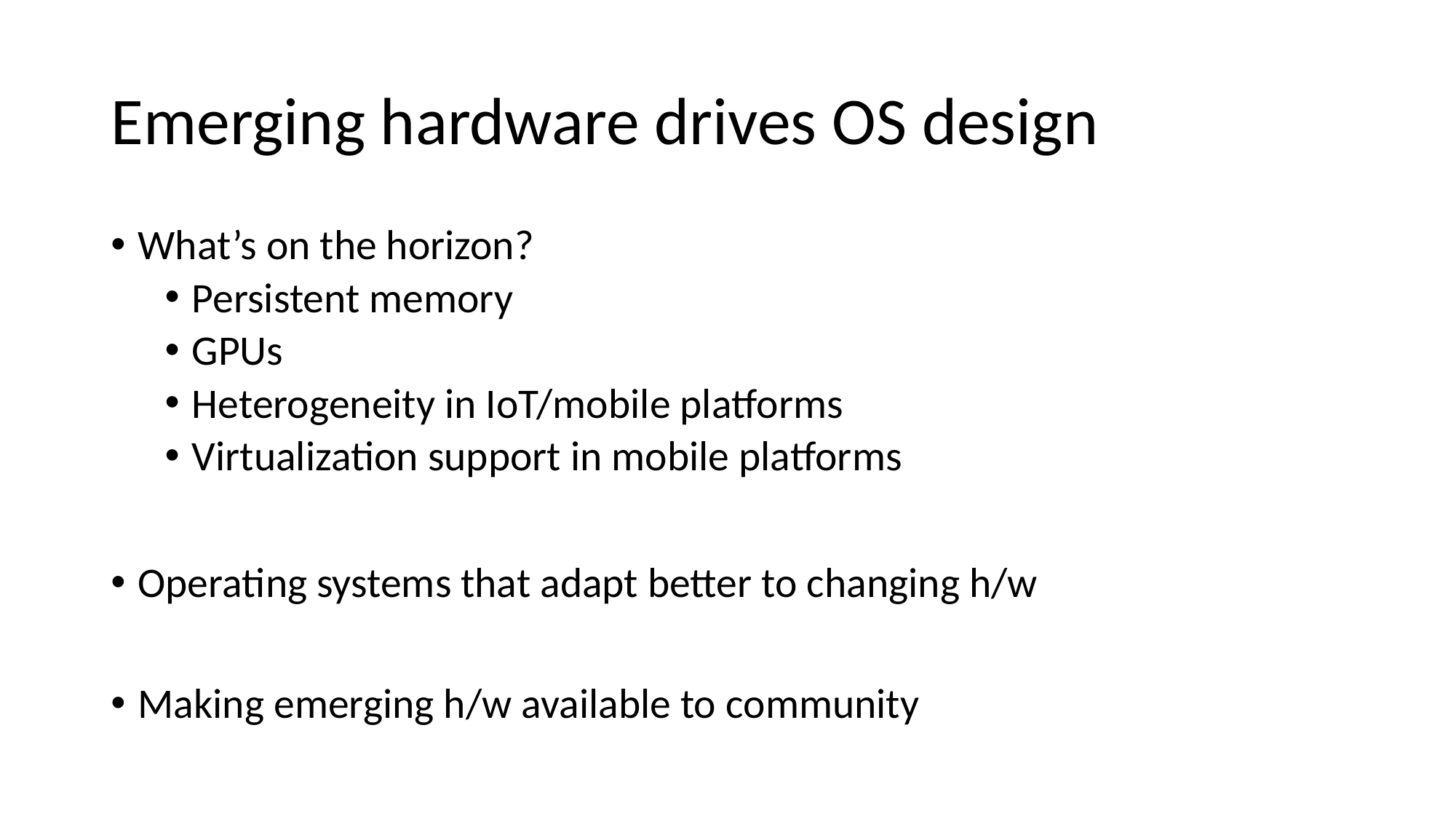

# Emerging hardware drives OS design
What’s on the horizon?
Persistent memory
GPUs
Heterogeneity in IoT/mobile platforms
Virtualization support in mobile platforms

Operating systems that adapt better to changing h/w

Making emerging h/w available to community